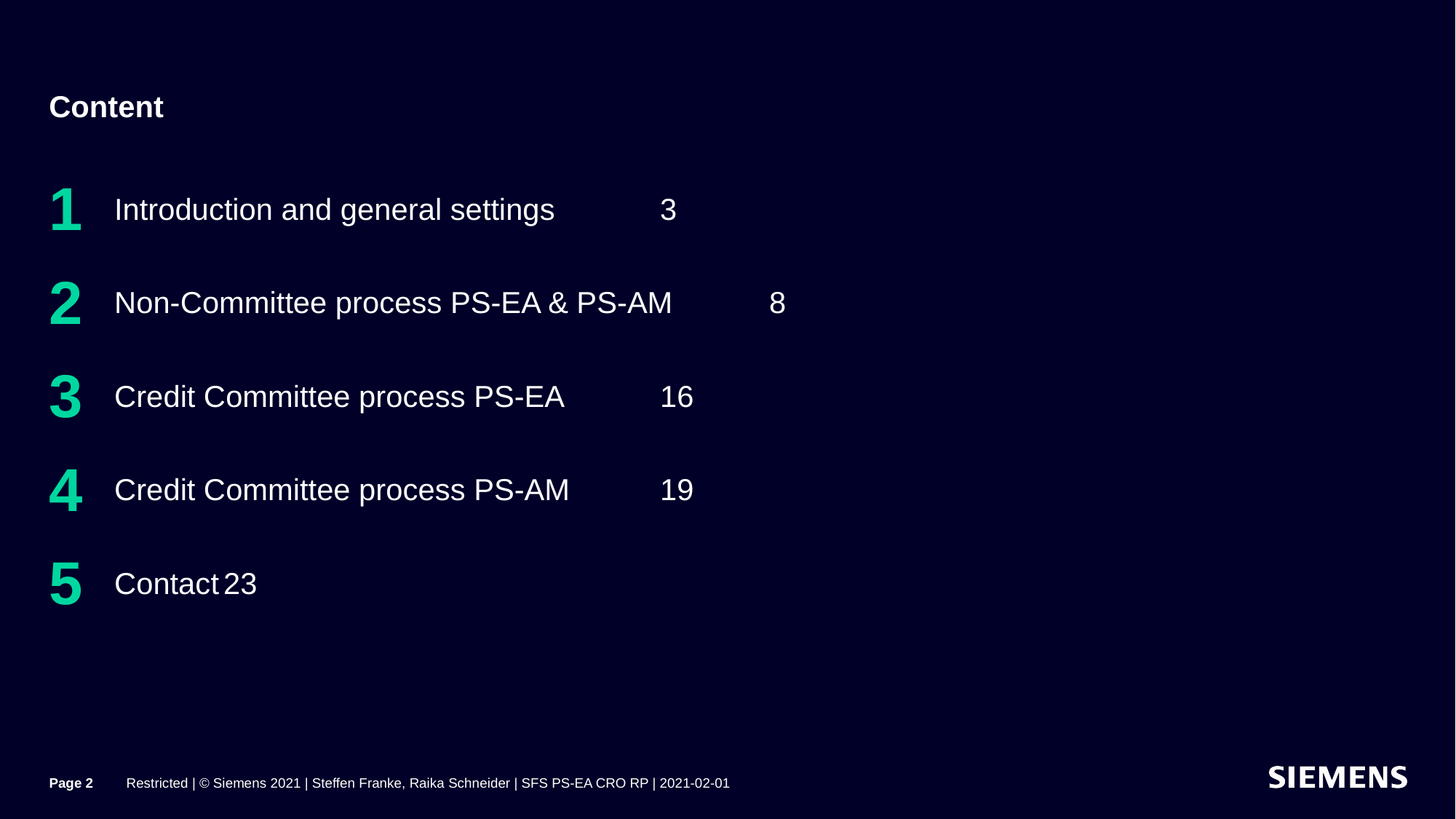

# Content
1
Introduction and general settings	3
2
Non-Committee process PS-EA & PS-AM	8
3
Credit Committee process PS-EA	16
4
Credit Committee process PS-AM	19
5
Contact	23
Page 2
Restricted | © Siemens 2021 | Steffen Franke, Raika Schneider | SFS PS-EA CRO RP | 2021-02-01